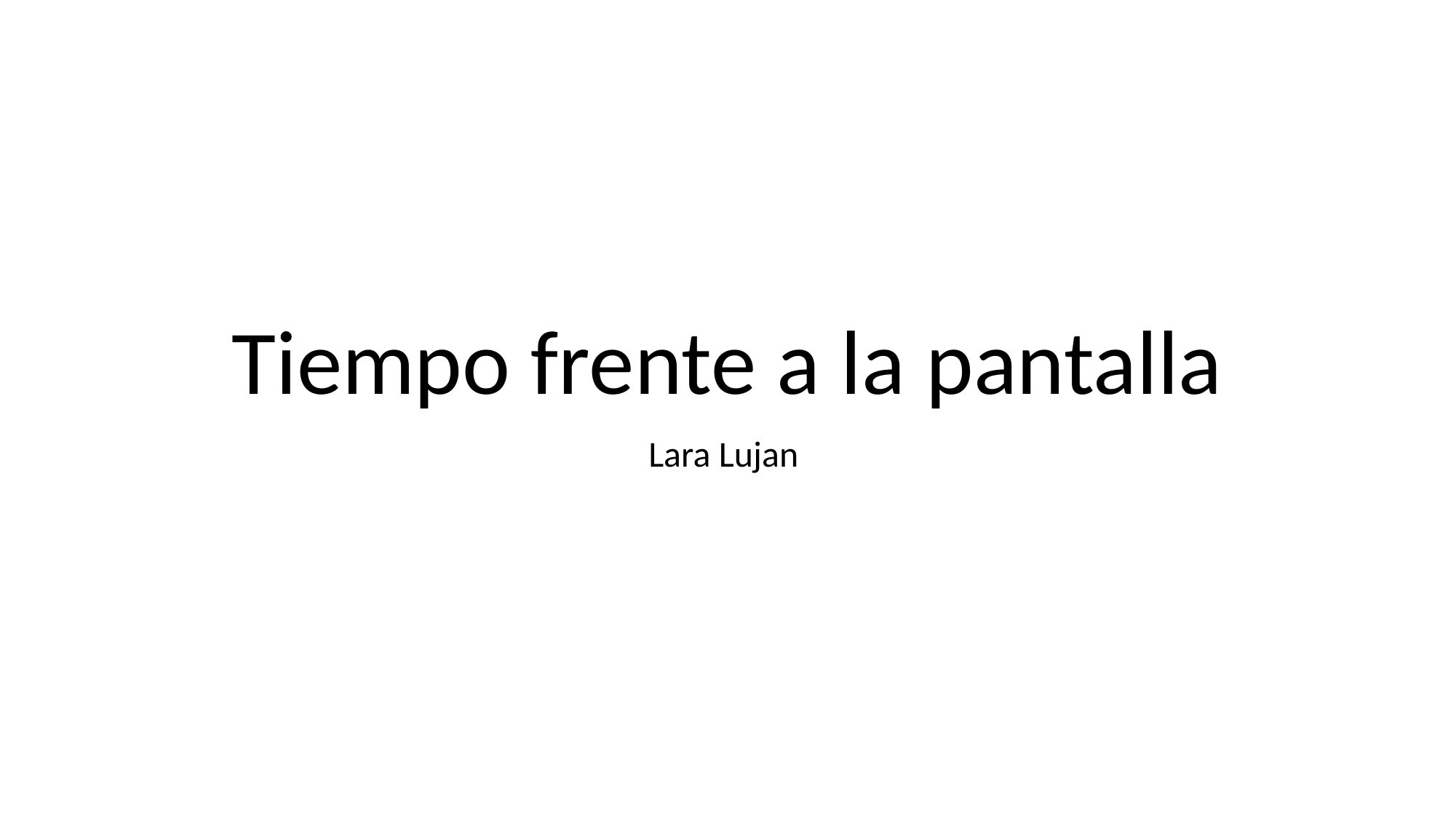

# Tiempo frente a la pantalla
Lara Lujan